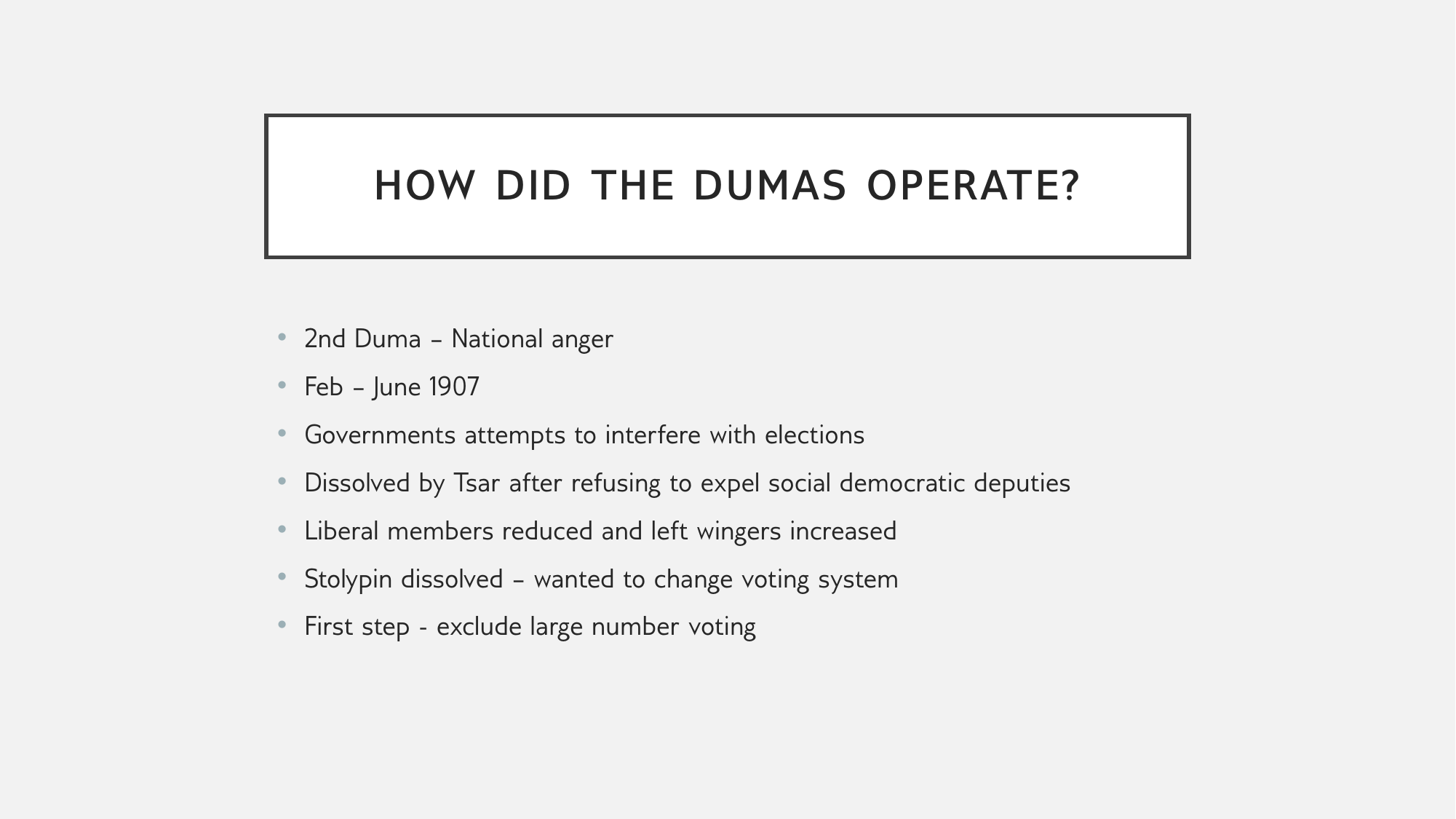

# How did the Dumas operate?
2nd Duma – National anger
Feb – June 1907
Governments attempts to interfere with elections
Dissolved by Tsar after refusing to expel social democratic deputies
Liberal members reduced and left wingers increased
Stolypin dissolved – wanted to change voting system
First step - exclude large number voting